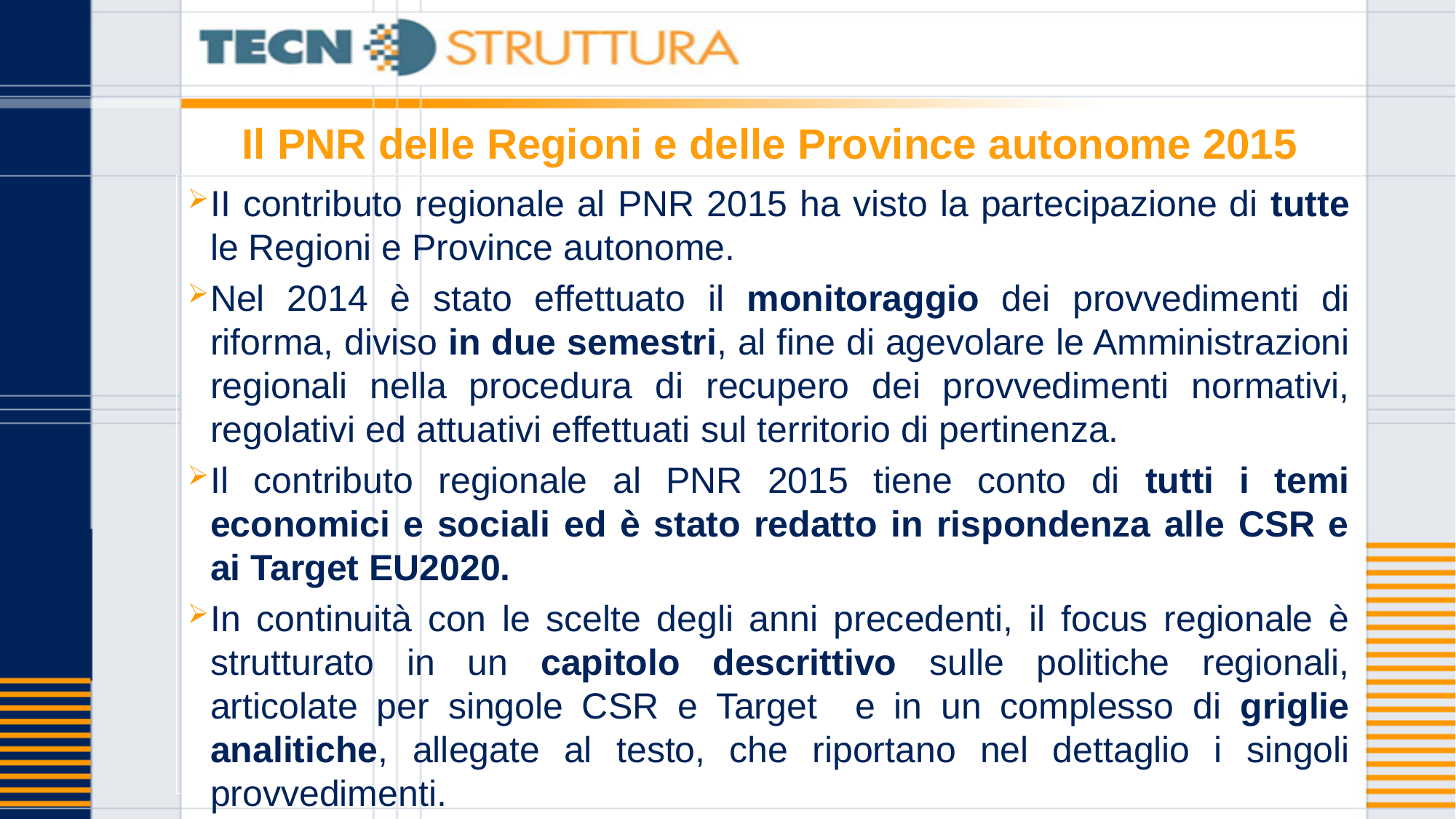

# Il PNR delle Regioni e delle Province autonome 2015
II contributo regionale al PNR 2015 ha visto la partecipazione di tutte le Regioni e Province autonome.
Nel 2014 è stato effettuato il monitoraggio dei provvedimenti di riforma, diviso in due semestri, al fine di agevolare le Amministrazioni regionali nella procedura di recupero dei provvedimenti normativi, regolativi ed attuativi effettuati sul territorio di pertinenza.
Il contributo regionale al PNR 2015 tiene conto di tutti i temi economici e sociali ed è stato redatto in rispondenza alle CSR e ai Target EU2020.
In continuità con le scelte degli anni precedenti, il focus regionale è strutturato in un capitolo descrittivo sulle politiche regionali, articolate per singole CSR e Target  e in un complesso di griglie analitiche, allegate al testo, che riportano nel dettaglio i singoli provvedimenti.